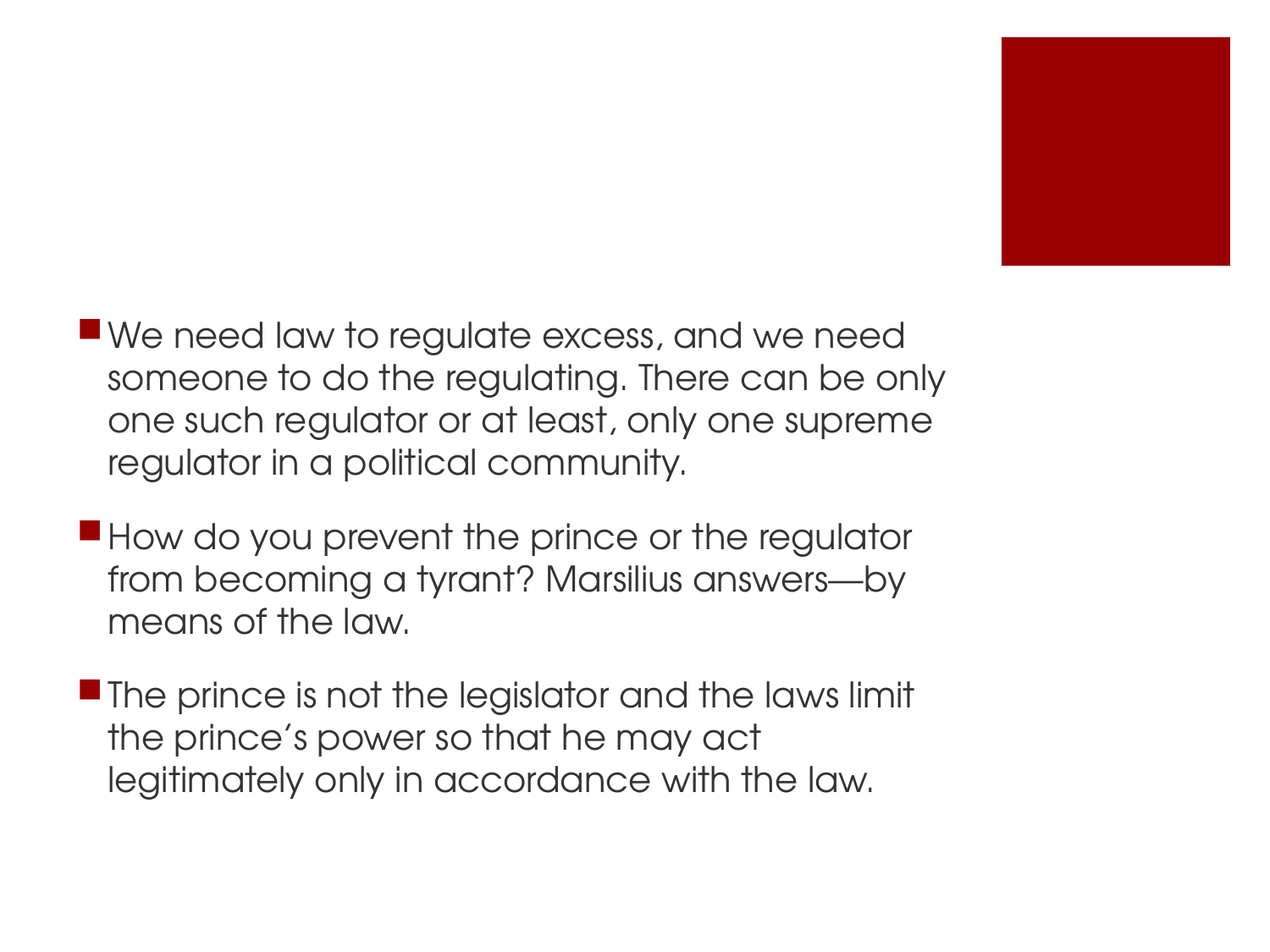

#
We need law to regulate excess, and we need someone to do the regulating. There can be only one such regulator or at least, only one supreme regulator in a political community.
How do you prevent the prince or the regulator from becoming a tyrant? Marsilius answers—by means of the law.
The prince is not the legislator and the laws limit the prince’s power so that he may act legitimately only in accordance with the law.